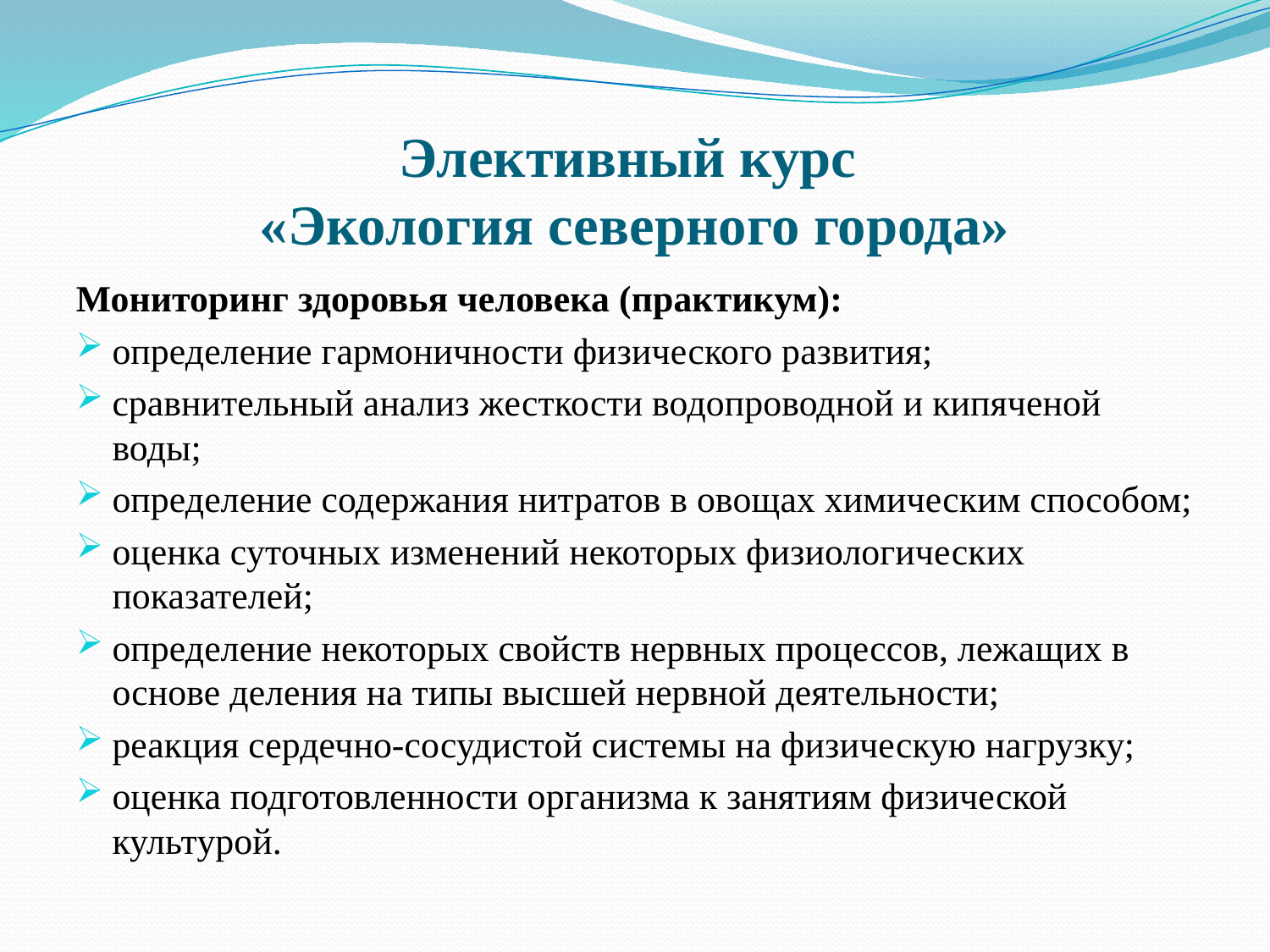

# Элективный курс «Экология северного города»
Мониторинг здоровья человека (практикум):
определение гармоничности физического развития;
сравнительный анализ жесткости водопроводной и кипяченой воды;
определение содержания нитратов в овощах химическим способом;
оценка суточных изменений некоторых физиологических показателей;
определение некоторых свойств нервных процессов, лежащих в основе деления на типы высшей нервной деятельности;
реакция сердечно-сосудистой системы на физическую нагрузку;
оценка подготовленности организма к занятиям физической культурой.